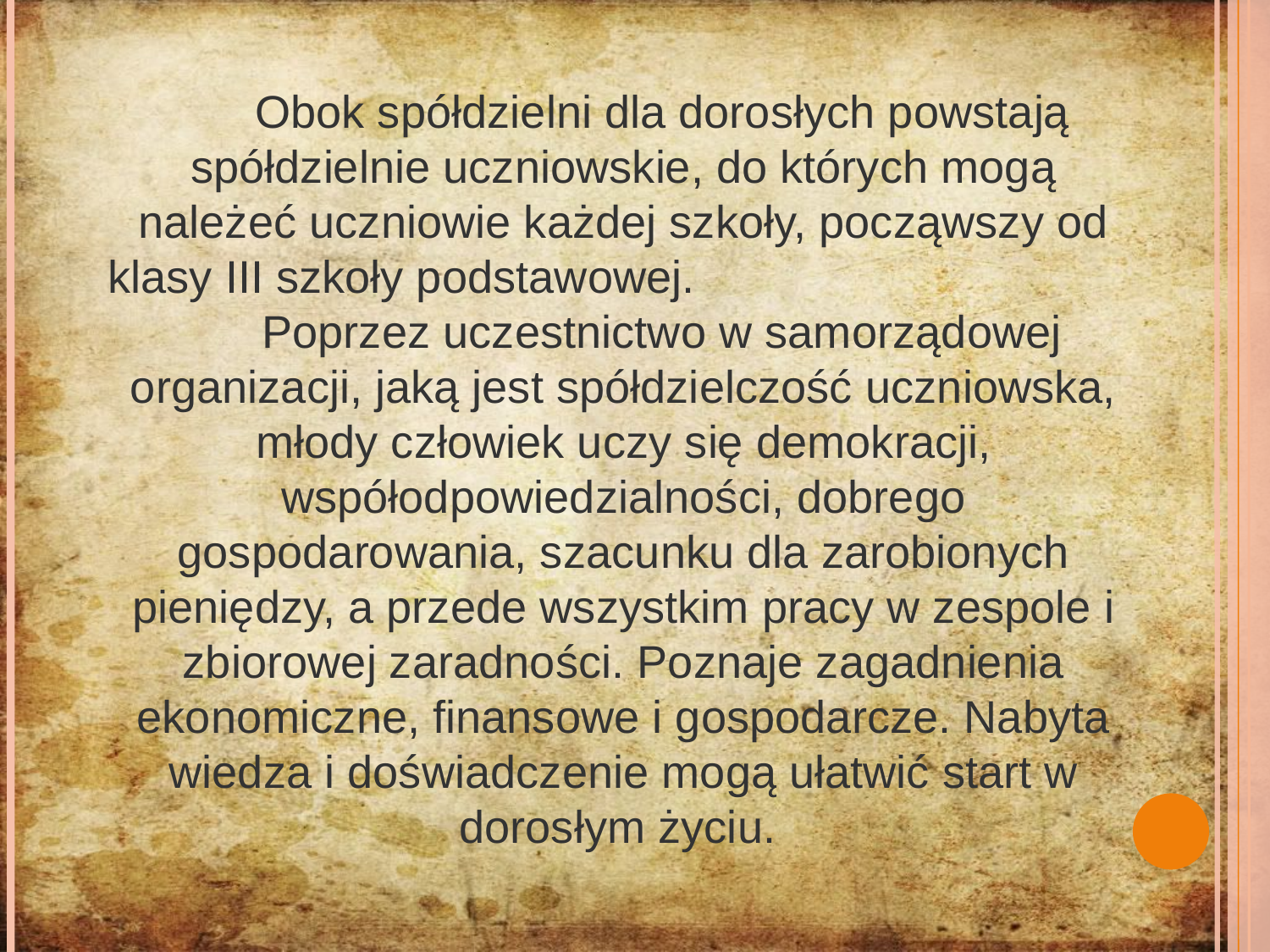

Obok spółdzielni dla dorosłych powstają spółdzielnie uczniowskie, do których mogą należeć uczniowie każdej szkoły, począwszy od klasy III szkoły podstawowej.                                          Poprzez uczestnictwo w samorządowej organizacji, jaką jest spółdzielczość uczniowska, młody człowiek uczy się demokracji, współodpowiedzialności, dobrego gospodarowania, szacunku dla zarobionych pieniędzy, a przede wszystkim pracy w zespole i zbiorowej zaradności. Poznaje zagadnienia ekonomiczne, finansowe i gospodarcze. Nabyta wiedza i doświadczenie mogą ułatwić start w dorosłym życiu.